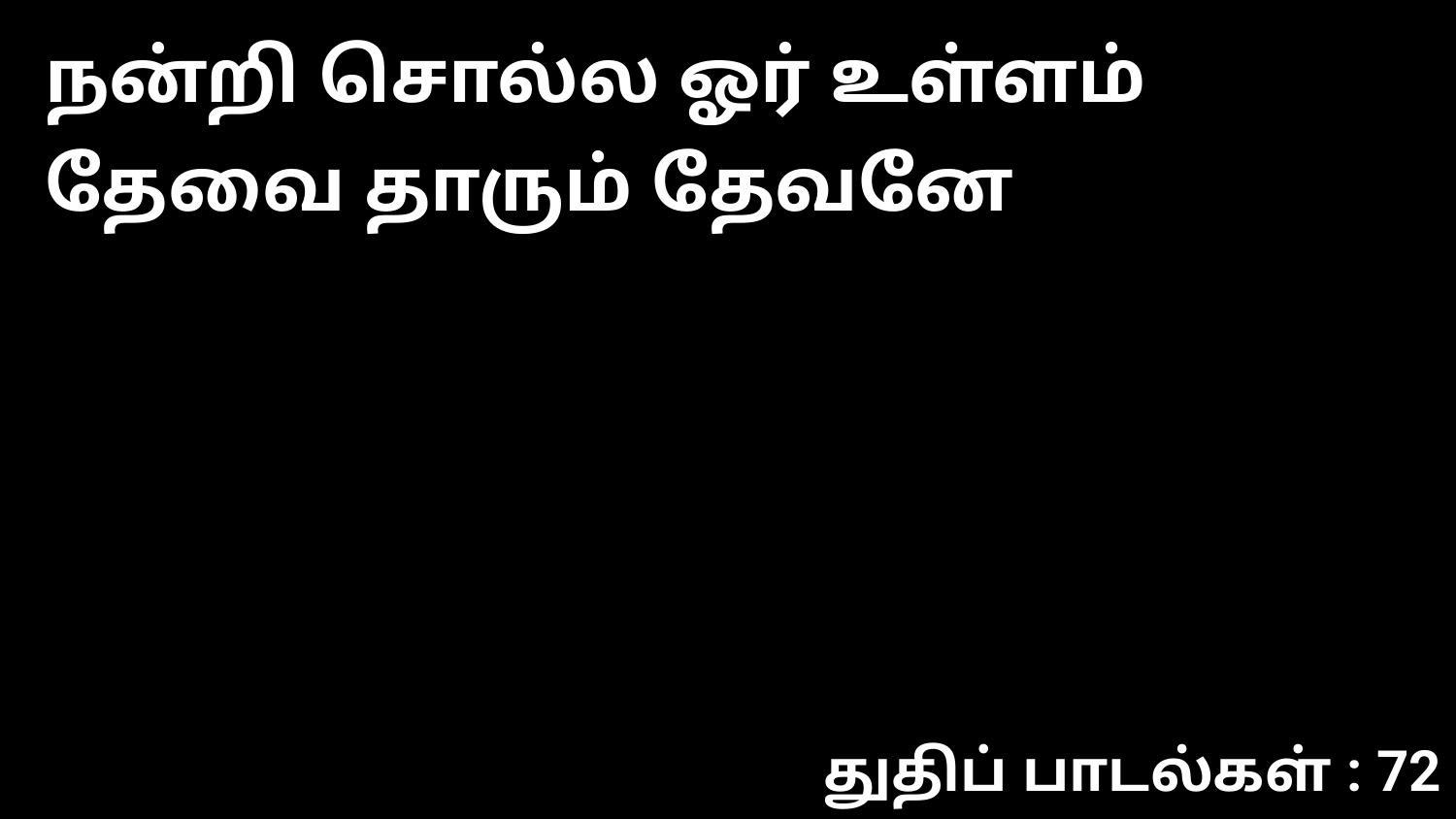

நன்றி சொல்ல ஓர் உள்ளம் தேவை தாரும் தேவனே
துதிப் பாடல்கள் : 72